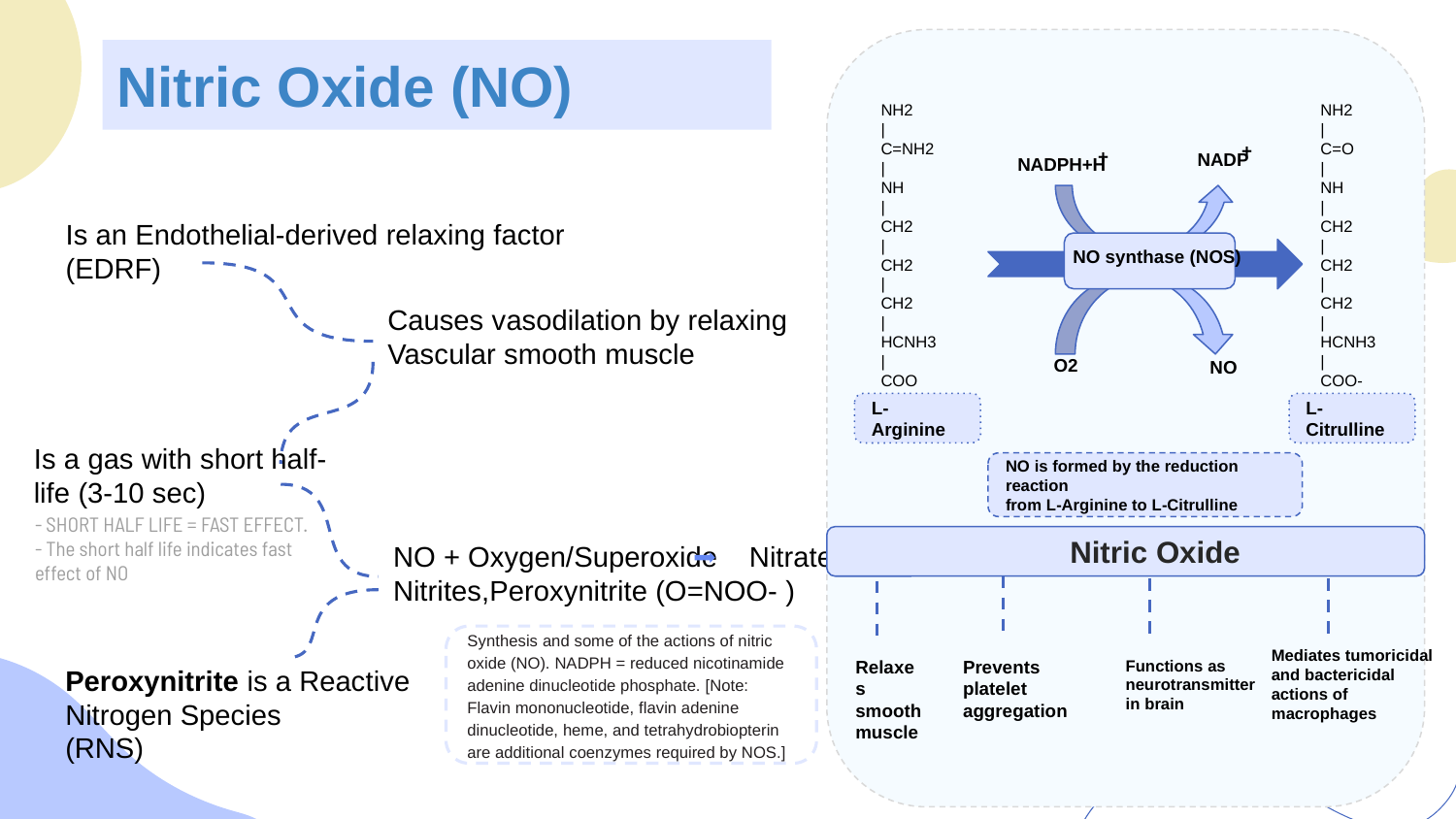

# Nitric Oxide (NO)
NH2
|
C=NH2
|
NH
|
CH2
|
CH2
|
CH2
|
HCNH3
|
COO
NH2
|
C=O
|
NH
|
CH2
|
CH2
|
CH2
|
HCNH3
|
COO-

+

+
NADP
NADPH+H

Is an Endothelial-derived relaxing factor (EDRF)

NO synthase (NOS)

Causes vasodilation by relaxing
Vascular smooth muscle

O2
NO
L- Arginine
L- Citrulline
Is a gas with short half-life (3-10 sec)
NO is formed by the reduction reaction
from L-Arginine to L-Citrulline
- SHORT HALF LIFE = FAST EFFECT.
- The short half life indicates fast   effect of NO

Nitric Oxide
NO + Oxygen/Superoxide    Nitrates,
Nitrites,Peroxynitrite (O=NOO- )

Synthesis and some of the actions of nitric oxide (NO). NADPH = reduced nicotinamide adenine dinucleotide phosphate. [Note: Flavin mononucleotide, flavin adenine dinucleotide, heme, and tetrahydrobiopterin are additional coenzymes required by NOS.]
Mediates tumoricidal
and bactericidal
actions of
macrophages

Relaxes smooth
muscle

Prevents platelet
aggregation

Functions as
neurotransmitter
in brain

Peroxynitrite is a Reactive Nitrogen Species
(RNS)